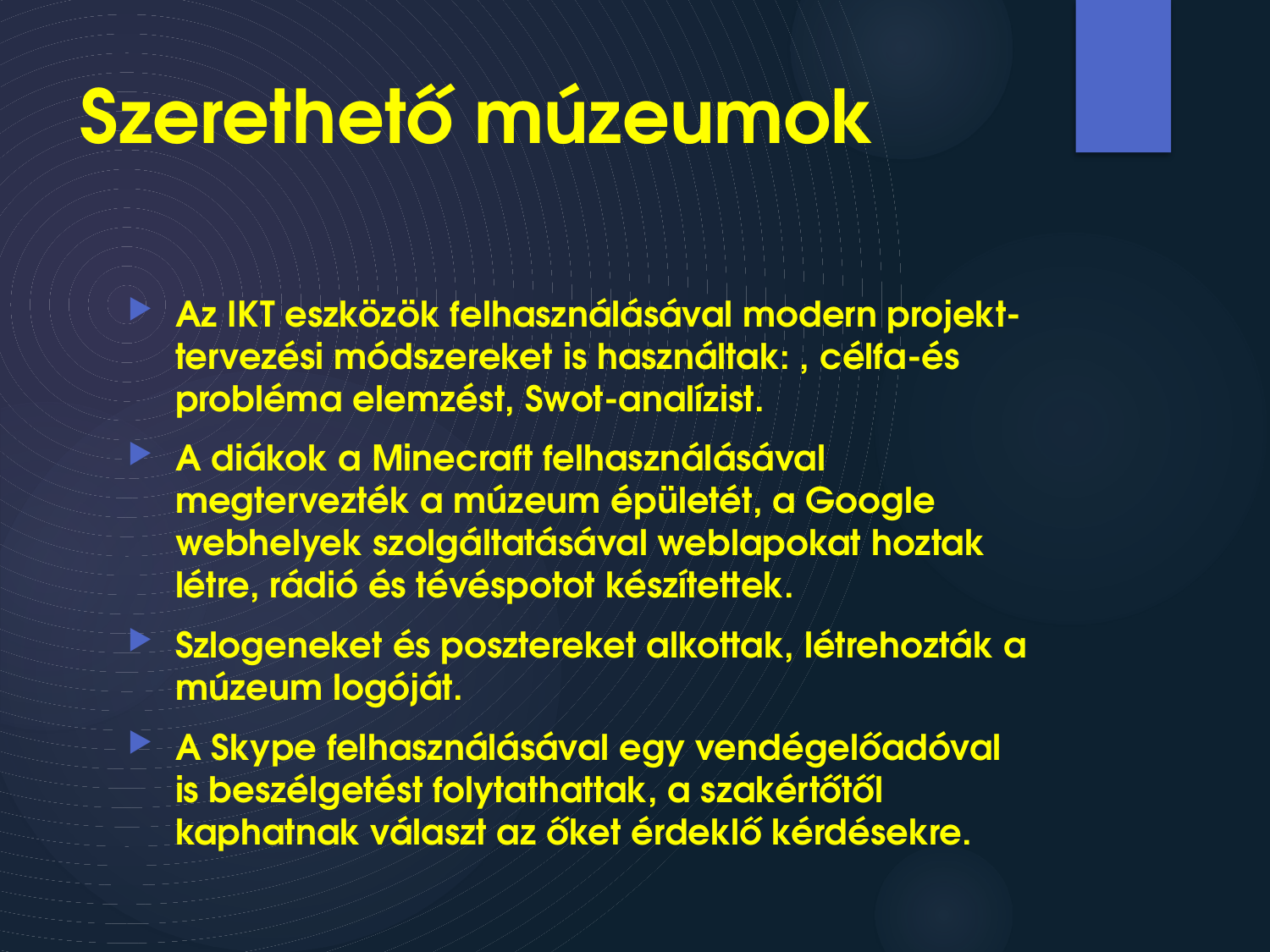

# Szerethető múzeumok
Az IKT eszközök felhasználásával modern projekt-tervezési módszereket is használtak: , célfa-és probléma elemzést, Swot-analízist.
A diákok a Minecraft felhasználásával megtervezték a múzeum épületét, a Google webhelyek szolgáltatásával weblapokat hoztak létre, rádió és tévéspotot készítettek.
Szlogeneket és posztereket alkottak, létrehozták a múzeum logóját.
A Skype felhasználásával egy vendégelőadóval is beszélgetést folytathattak, a szakértőtől kaphatnak választ az őket érdeklő kérdésekre.